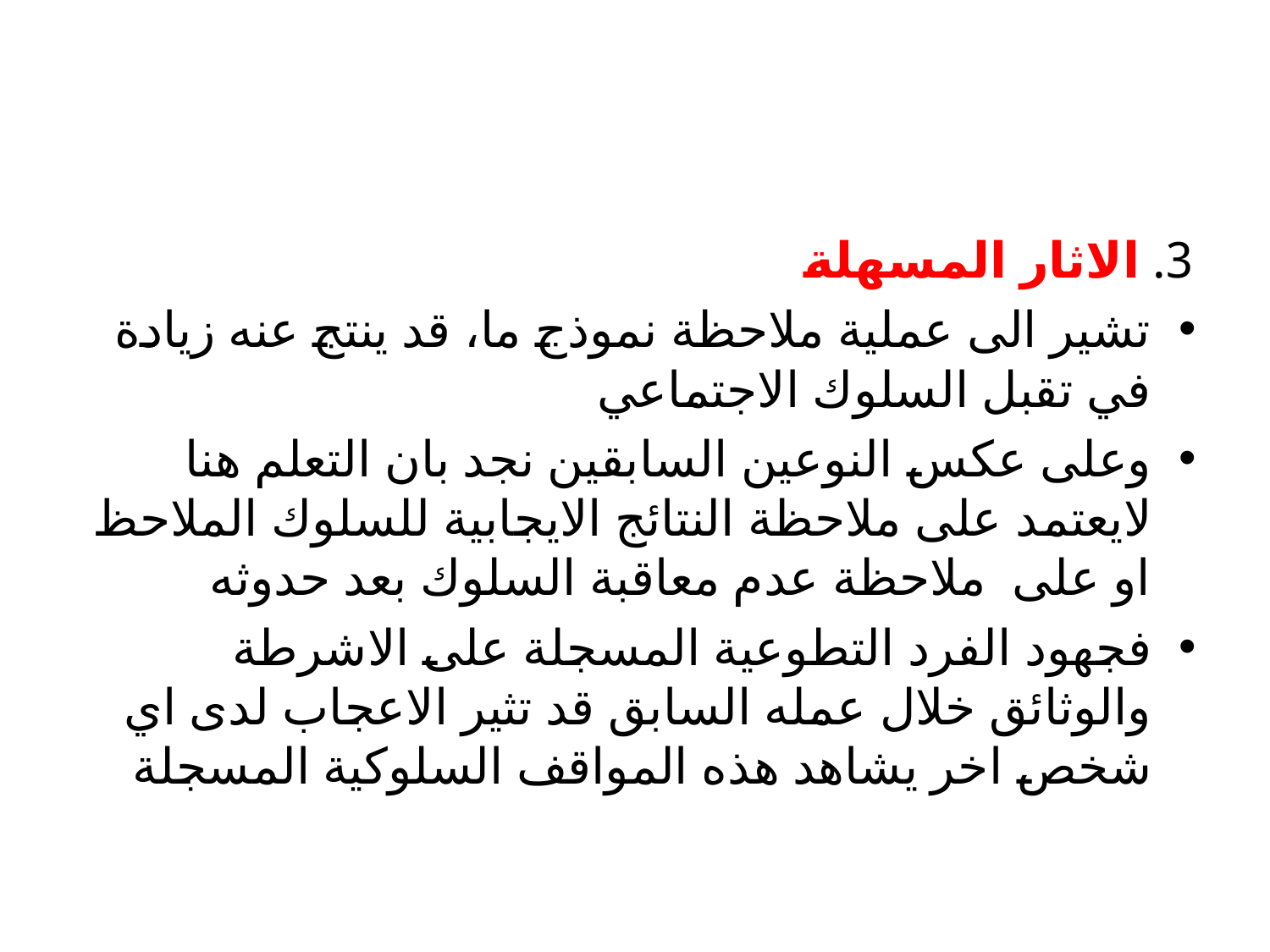

#
3. الاثار المسهلة
تشير الى عملية ملاحظة نموذج ما، قد ينتج عنه زيادة في تقبل السلوك الاجتماعي
وعلى عكس النوعين السابقين نجد بان التعلم هنا لايعتمد على ملاحظة النتائج الايجابية للسلوك الملاحظ او على  ملاحظة عدم معاقبة السلوك بعد حدوثه
فجهود الفرد التطوعية المسجلة على الاشرطة والوثائق خلال عمله السابق قد تثير الاعجاب لدى اي شخص اخر يشاهد هذه المواقف السلوكية المسجلة